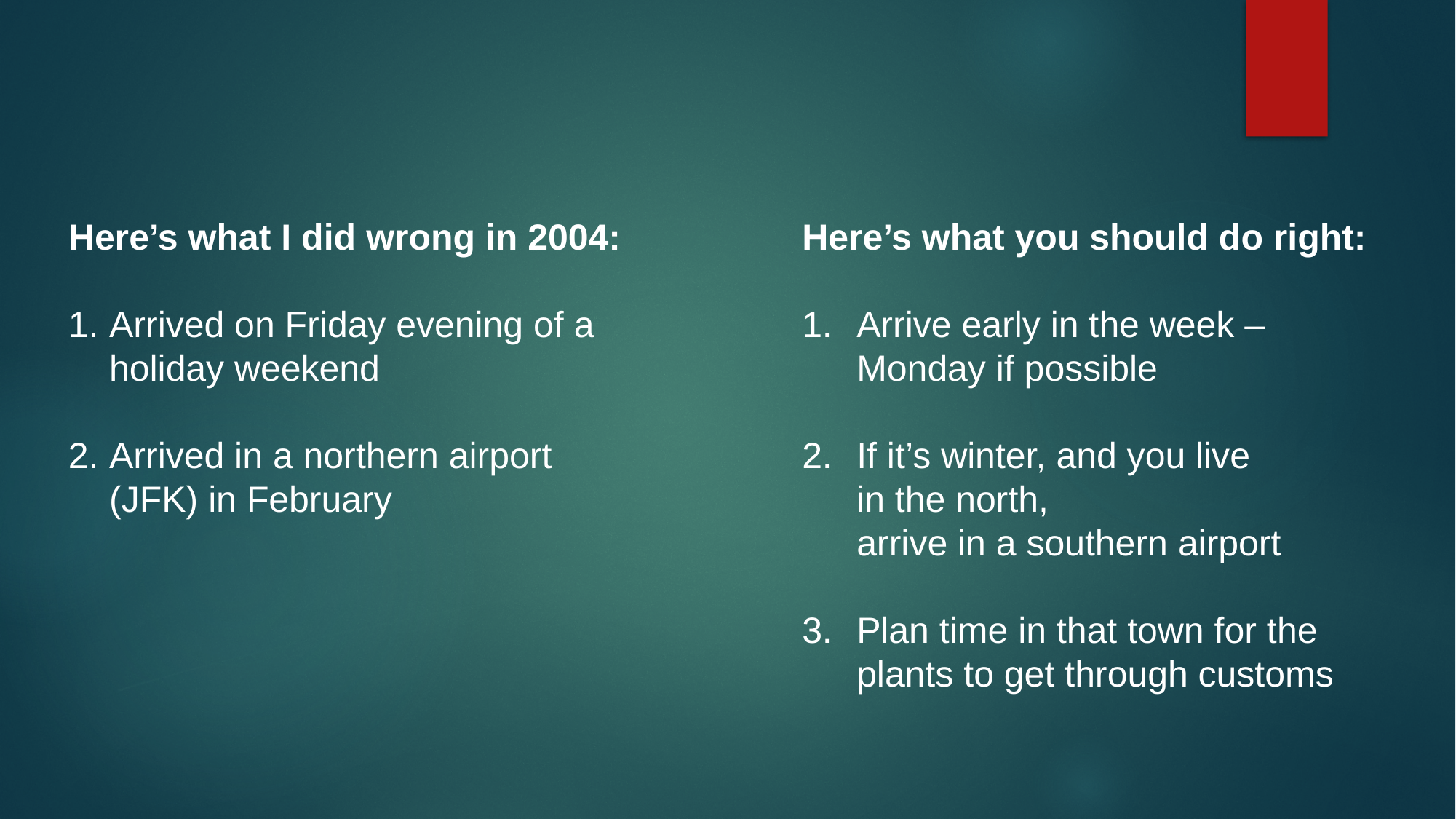

Here’s what I did wrong in 2004:

Arrived on Friday evening of a holiday weekend
Arrived in a northern airport (JFK) in February
Here’s what you should do right:
Arrive early in the week –
Monday if possible
If it’s winter, and you live
in the north,
arrive in a southern airport
Plan time in that town for the
plants to get through customs